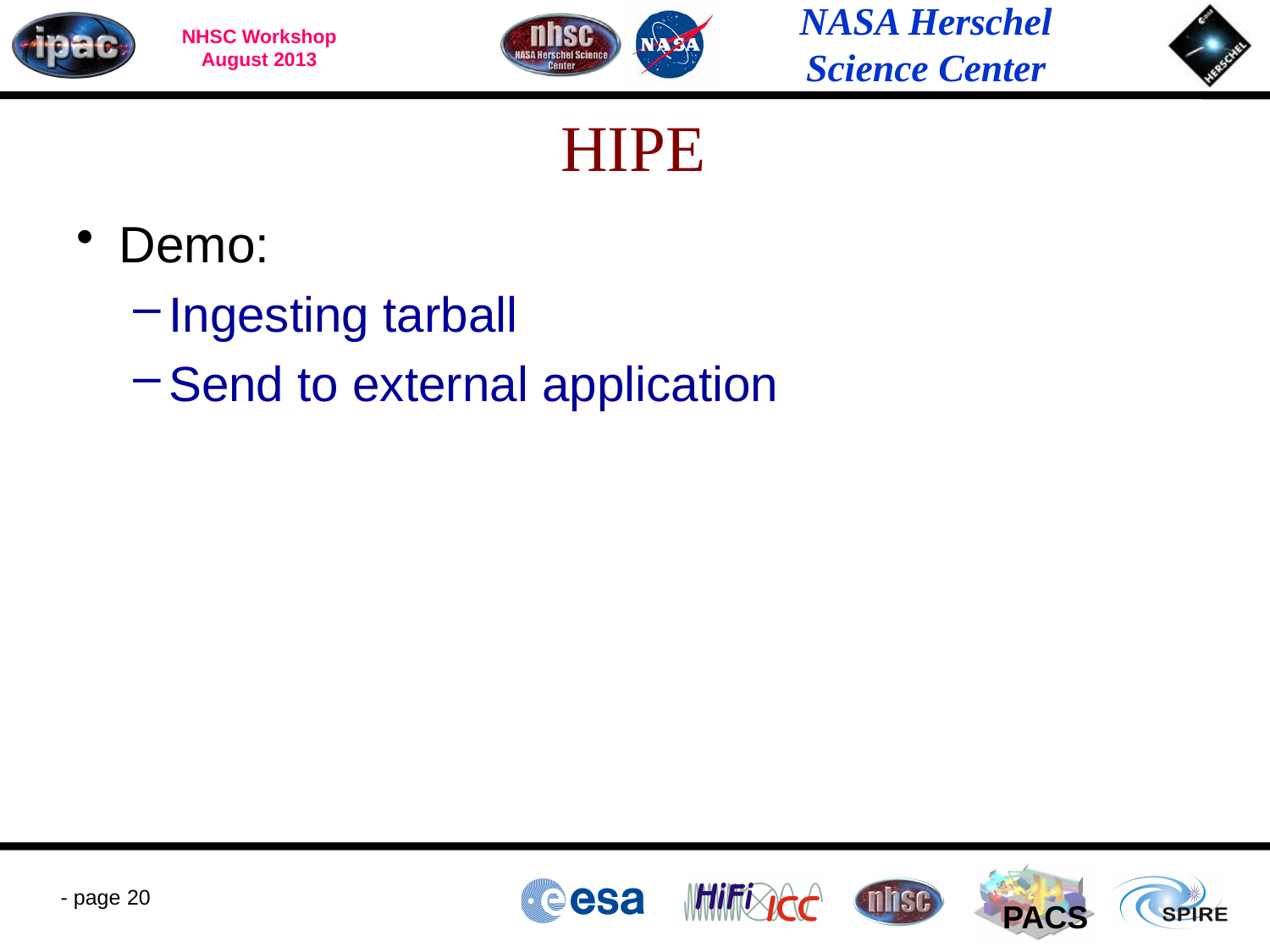

# HIPE
Demo:
Ingesting tarball
Send to external application